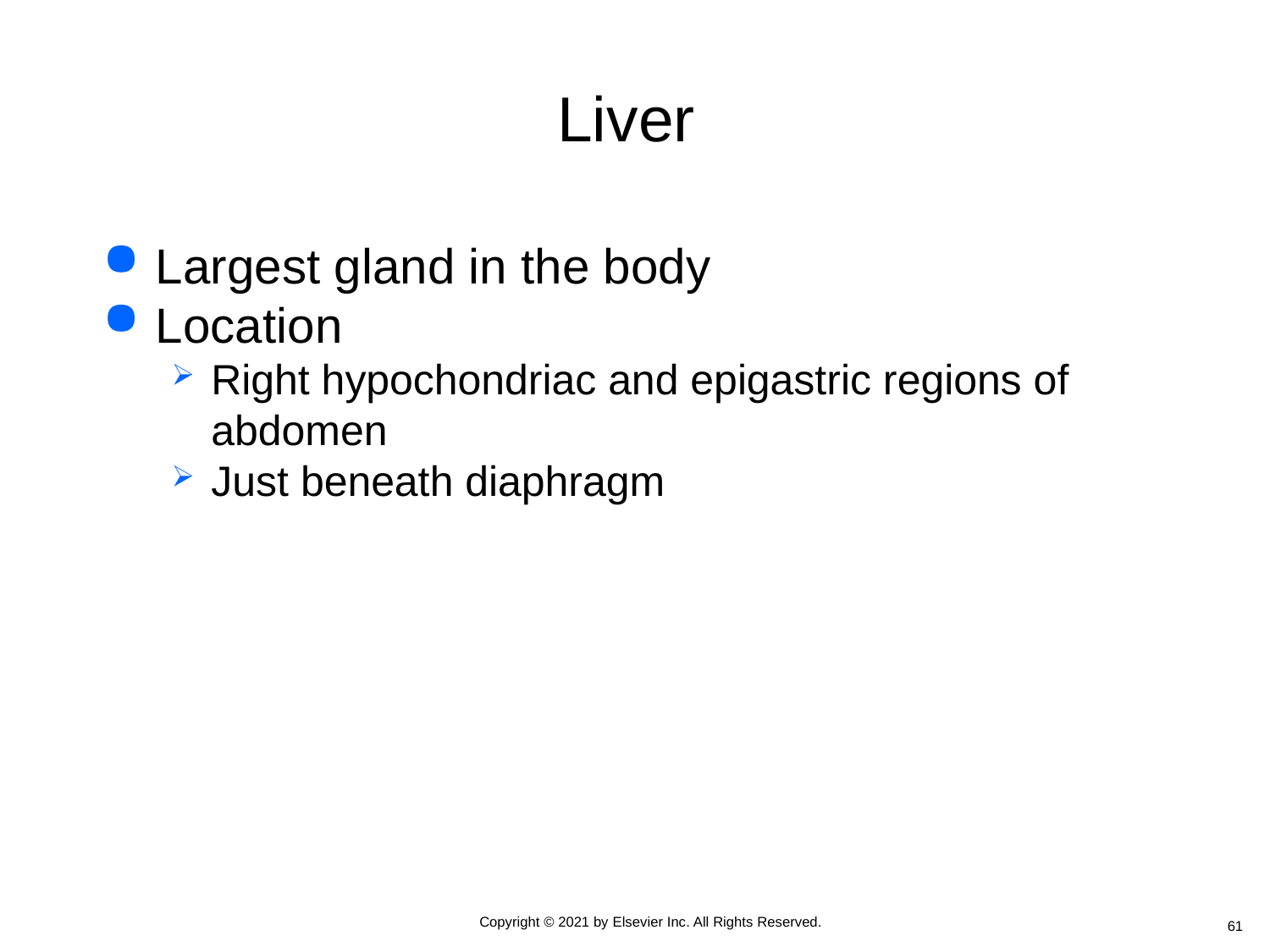

# Liver
Largest gland in the body
Location
Right hypochondriac and epigastric regions of abdomen
Just beneath diaphragm
61